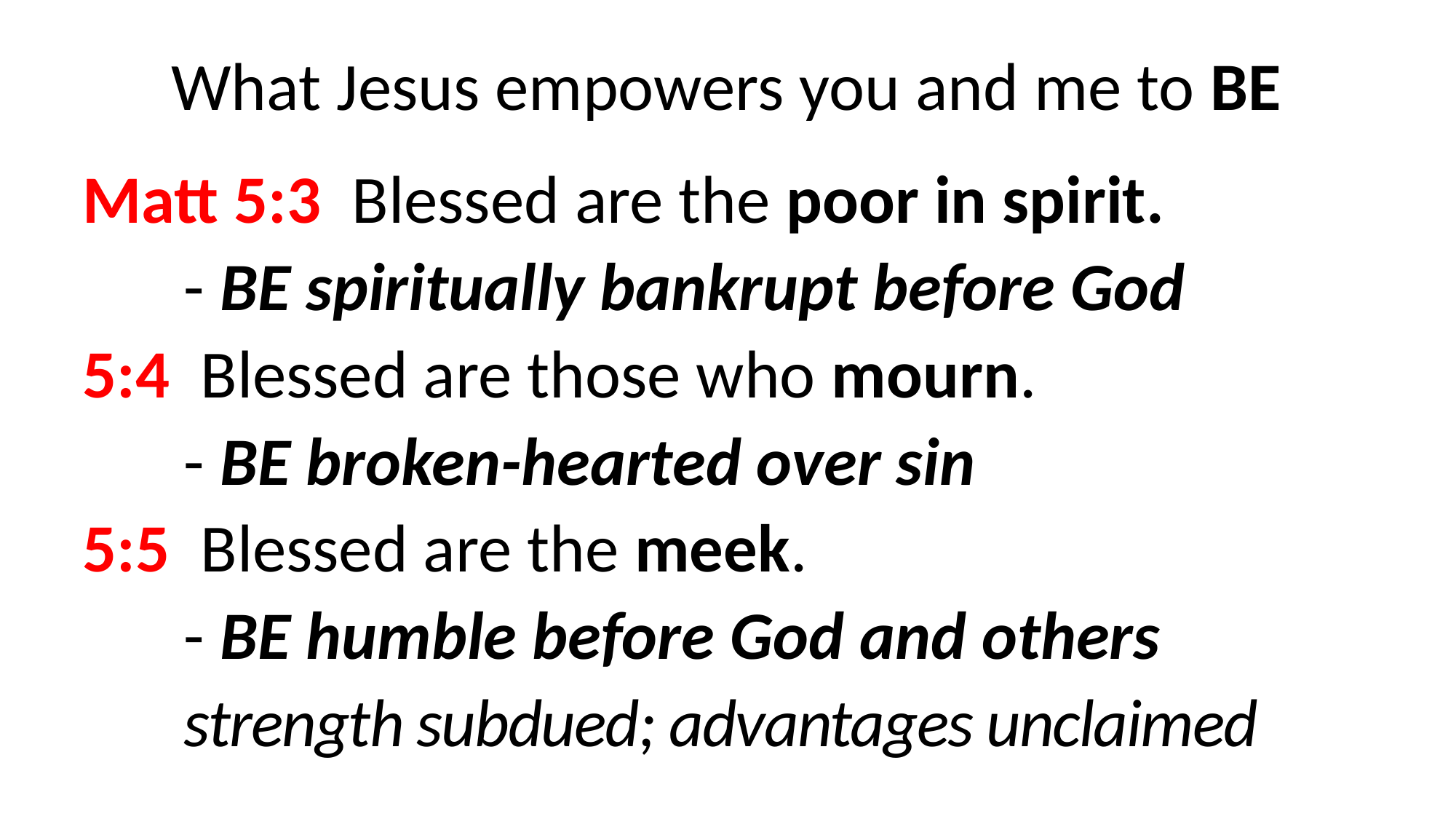

What Jesus empowers you and me to BE

Matt 5:3  Blessed are the poor in spirit.
	- BE spiritually bankrupt before God
5:4  Blessed are those who mourn.
	- BE broken-hearted over sin
5:5  Blessed are the meek.
	- BE humble before God and others
	strength subdued; advantages unclaimed